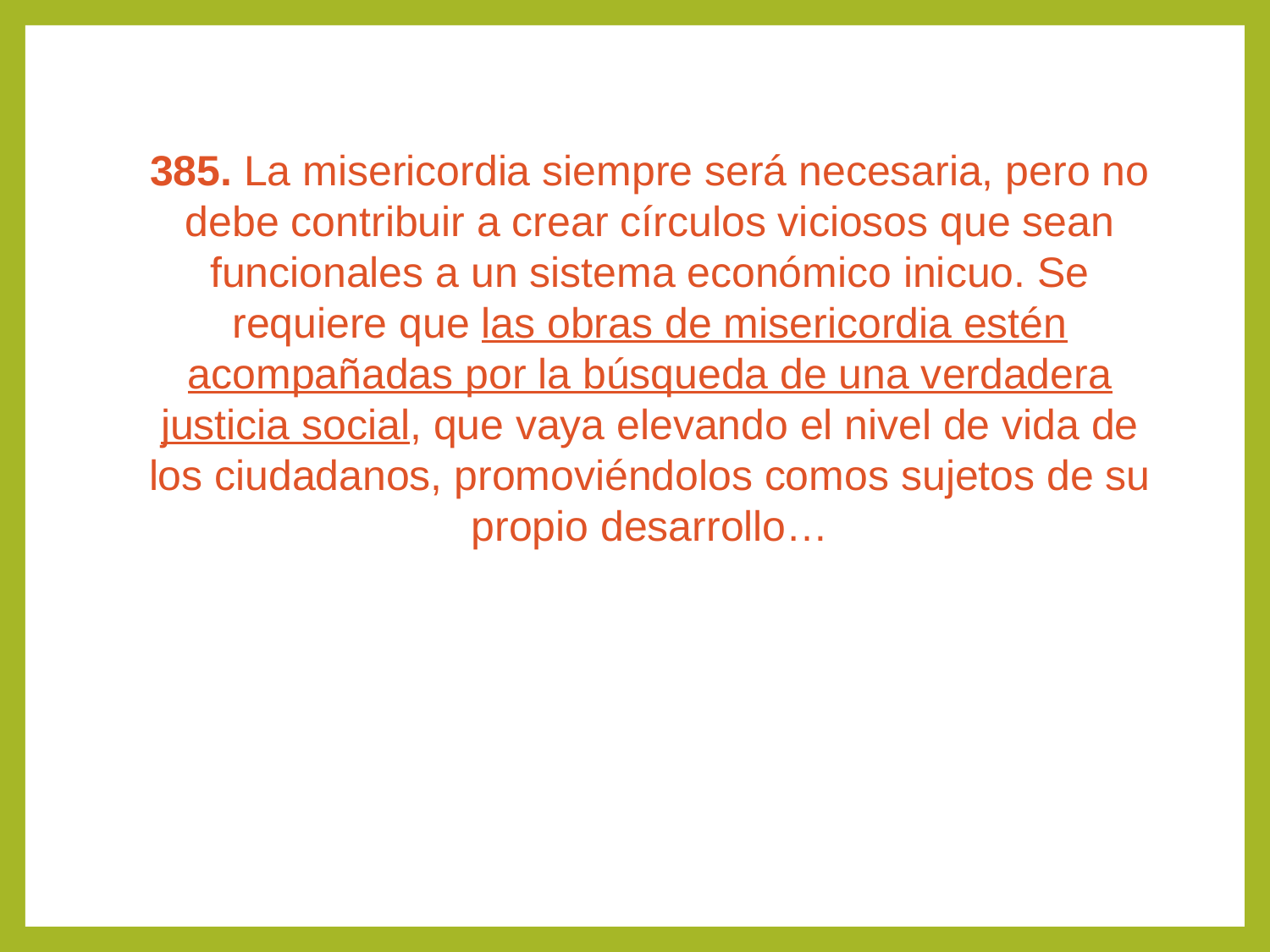

385. La misericordia siempre será necesaria, pero no debe contribuir a crear círculos viciosos que sean funcionales a un sistema económico inicuo. Se requiere que las obras de misericordia estén acompañadas por la búsqueda de una verdadera justicia social, que vaya elevando el nivel de vida de los ciudadanos, promoviéndolos comos sujetos de su propio desarrollo…